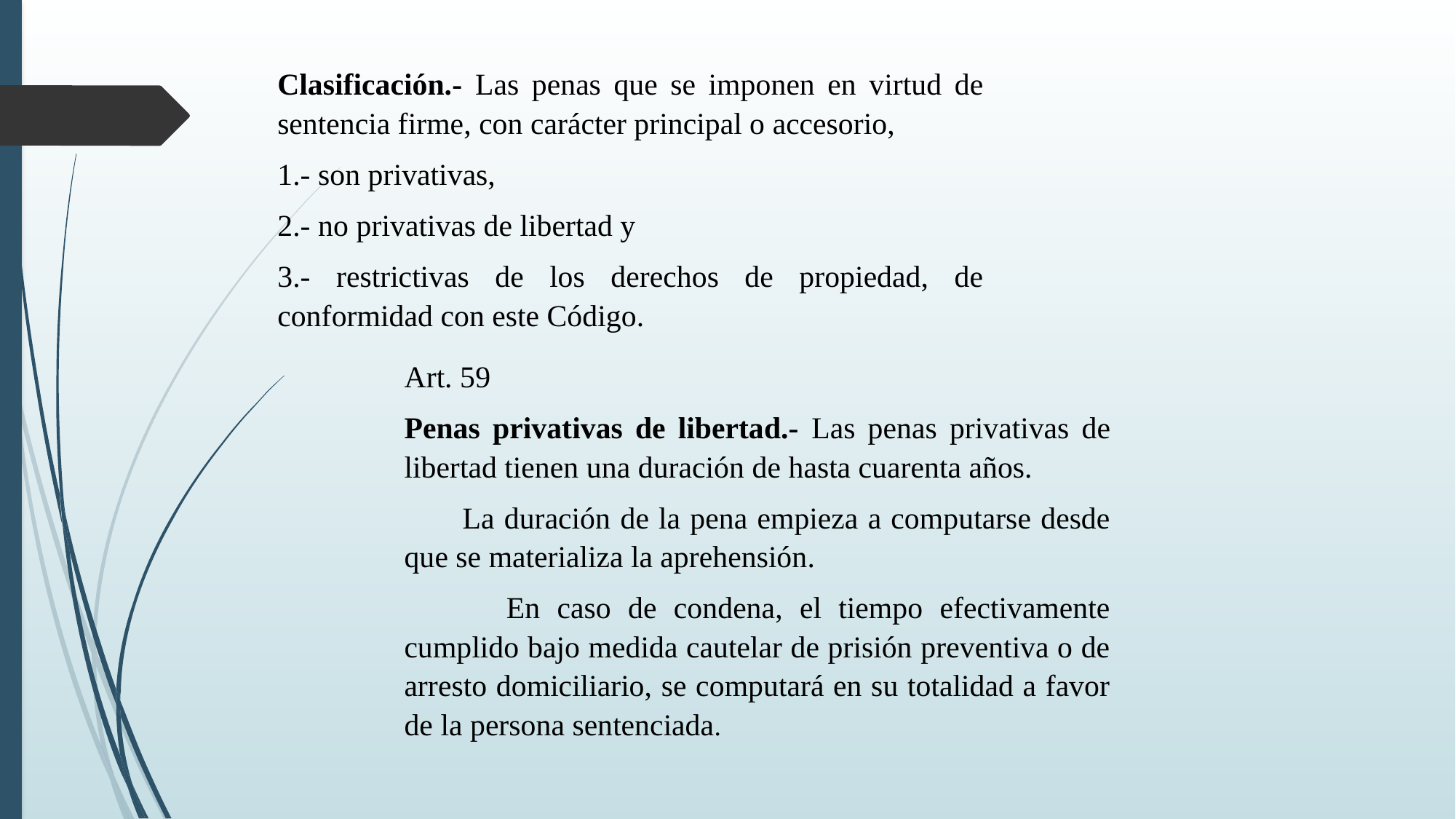

Clasificación.- Las penas que se imponen en virtud de sentencia firme, con carácter principal o accesorio,
1.- son privativas,
2.- no privativas de libertad y
3.- restrictivas de los derechos de propiedad, de conformidad con este Código.
Art. 59
Penas privativas de libertad.- Las penas privativas de libertad tienen una duración de hasta cuarenta años.
      La duración de la pena empieza a computarse desde que se materializa la aprehensión.
      En caso de condena, el tiempo efectivamente cumplido bajo medida cautelar de prisión preventiva o de arresto domiciliario, se computará en su totalidad a favor de la persona sentenciada.